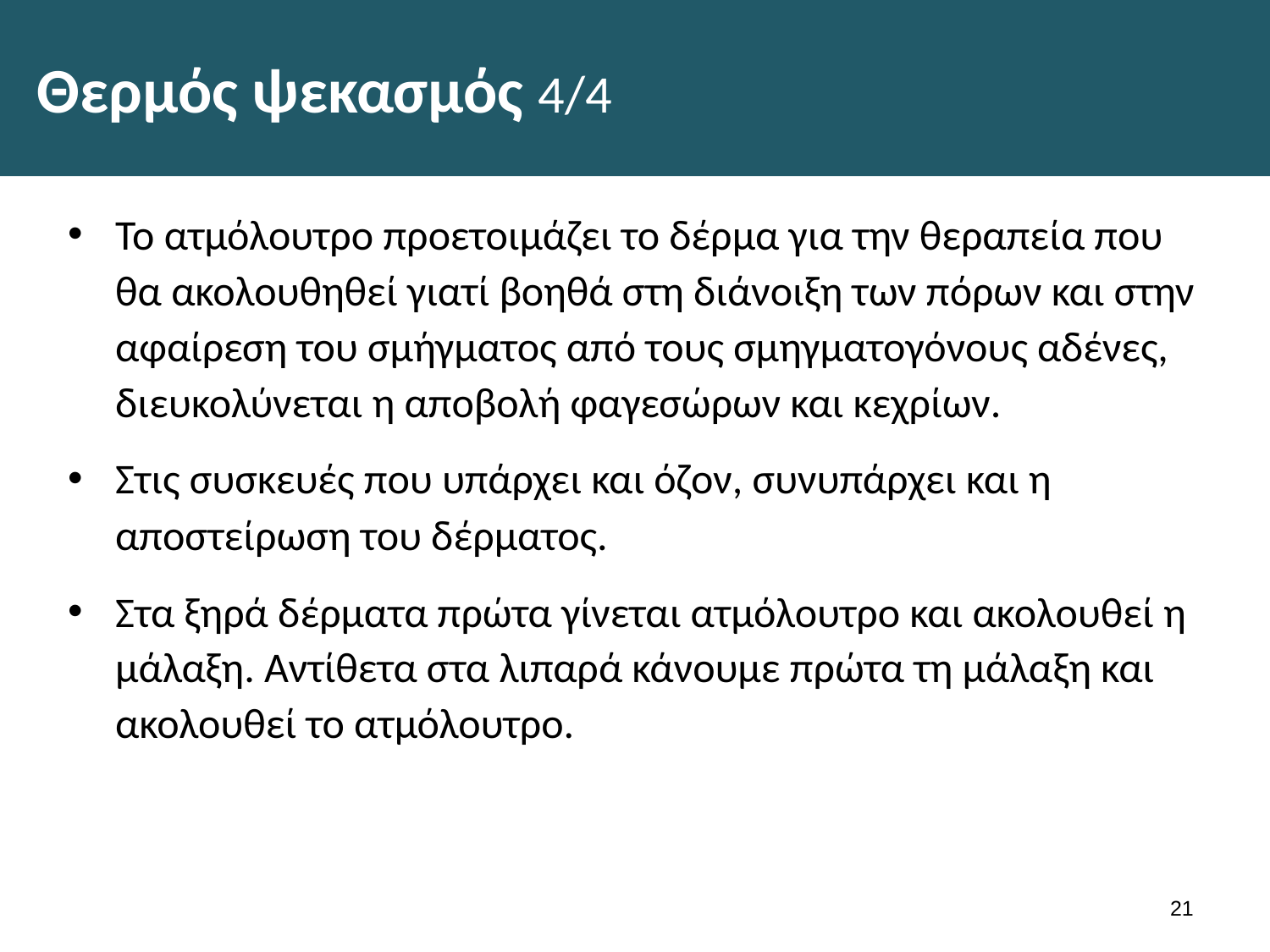

# Θερμός ψεκασμός 4/4
Το ατμόλουτρο προετοιμάζει το δέρμα για την θεραπεία που θα ακολουθηθεί γιατί βοηθά στη διάνοιξη των πόρων και στην αφαίρεση του σμήγματος από τους σμηγματογόνους αδένες, διευκολύνεται η αποβολή φαγεσώρων και κεχρίων.
Στις συσκευές που υπάρχει και όζον, συνυπάρχει και η αποστείρωση του δέρματος.
Στα ξηρά δέρματα πρώτα γίνεται ατμόλουτρο και ακολου­θεί η μάλαξη. Αντίθετα στα λιπαρά κάνουμε πρώτα τη μάλα­ξη και ακολουθεί το ατμόλουτρο.
21